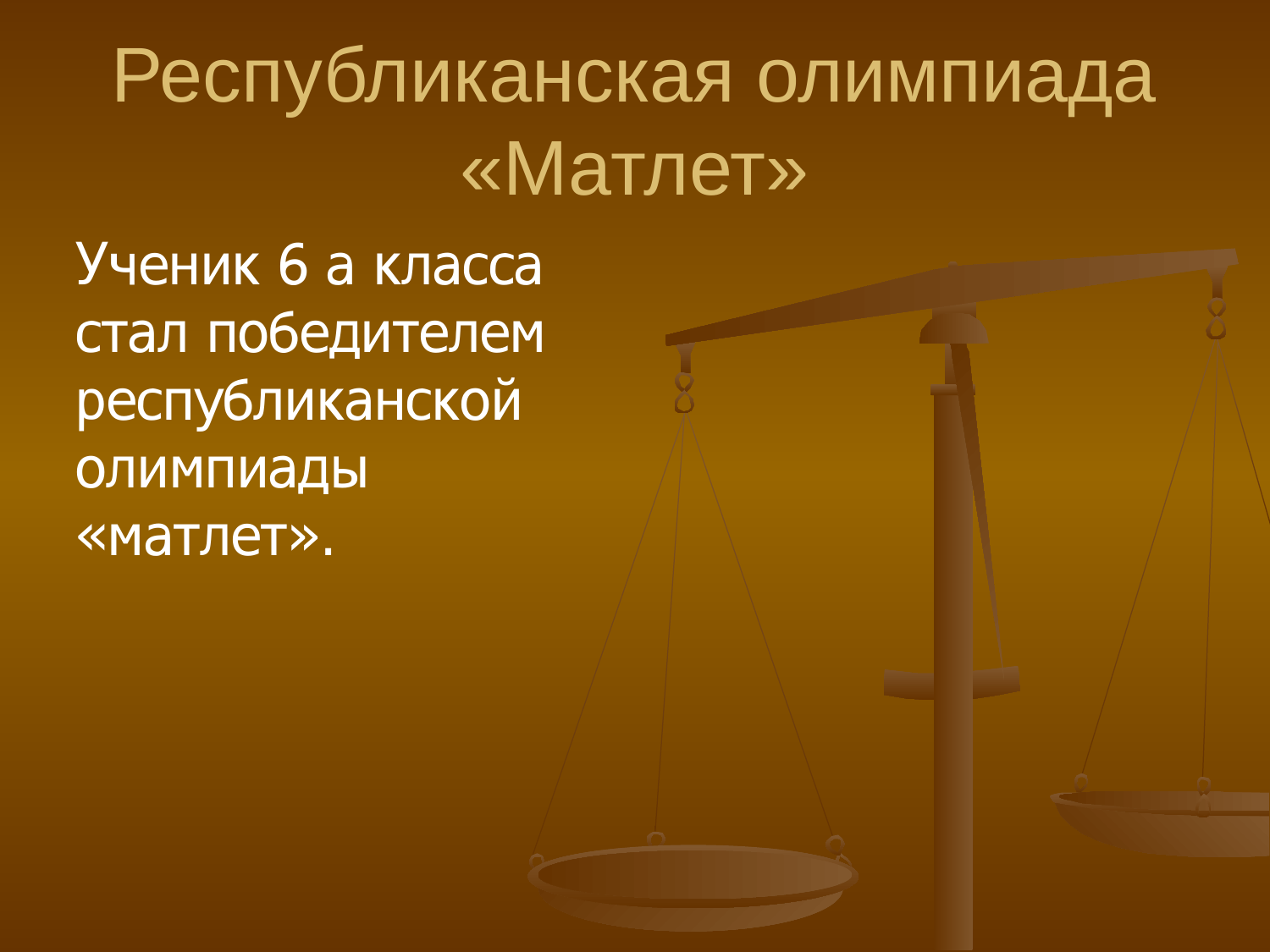

# Республиканская олимпиада «Матлет»
Ученик 6 а класса стал победителем республиканской олимпиады «матлет».